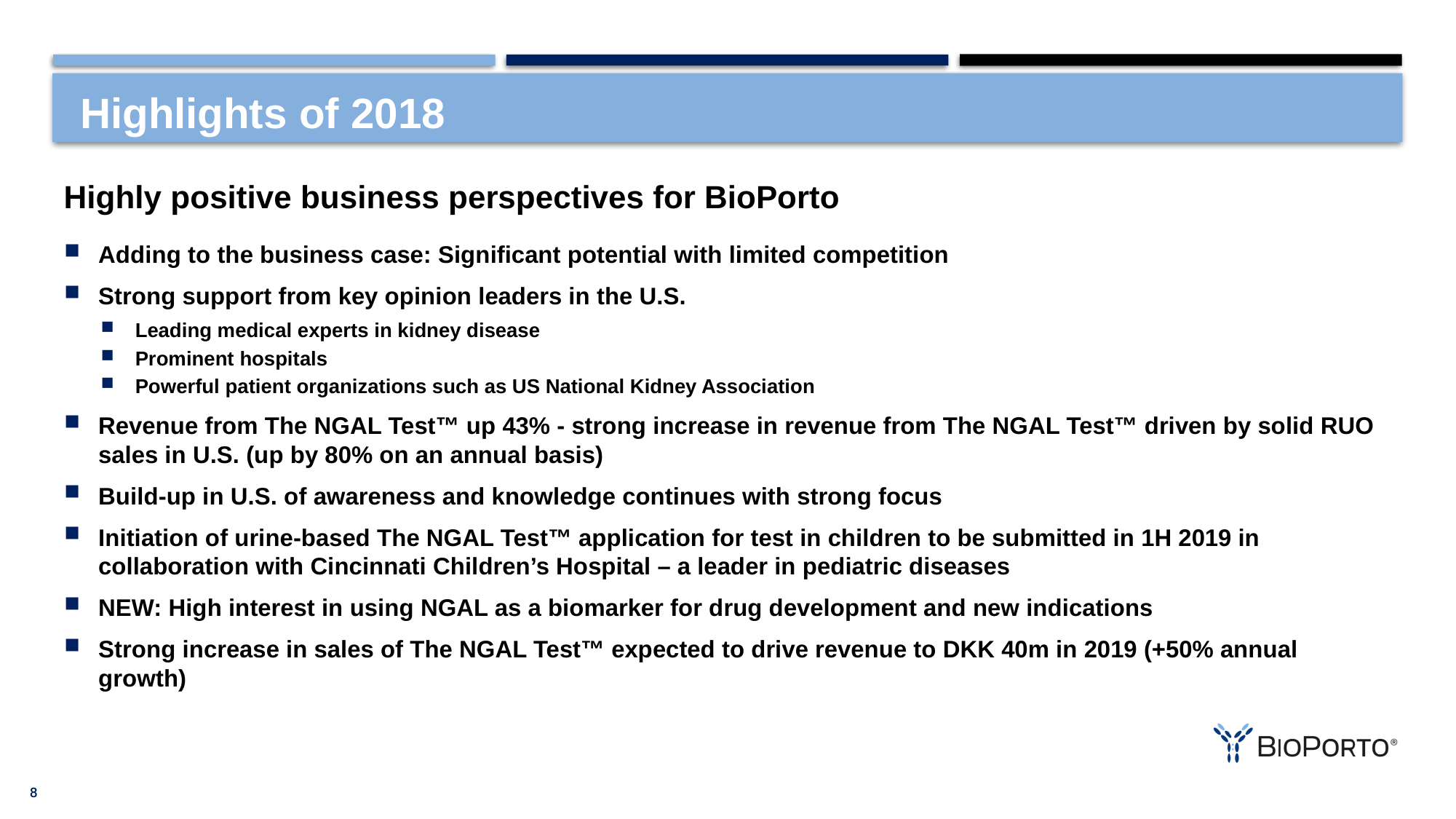

# Highlights of 2018
Highly positive business perspectives for BioPorto
Adding to the business case: Significant potential with limited competition
Strong support from key opinion leaders in the U.S.
Leading medical experts in kidney disease
Prominent hospitals
Powerful patient organizations such as US National Kidney Association
Revenue from The NGAL Test™ up 43% - strong increase in revenue from The NGAL Test™ driven by solid RUO sales in U.S. (up by 80% on an annual basis)
Build-up in U.S. of awareness and knowledge continues with strong focus
Initiation of urine-based The NGAL Test™ application for test in children to be submitted in 1H 2019 in collaboration with Cincinnati Children’s Hospital – a leader in pediatric diseases
NEW: High interest in using NGAL as a biomarker for drug development and new indications
Strong increase in sales of The NGAL Test™ expected to drive revenue to DKK 40m in 2019 (+50% annual growth)